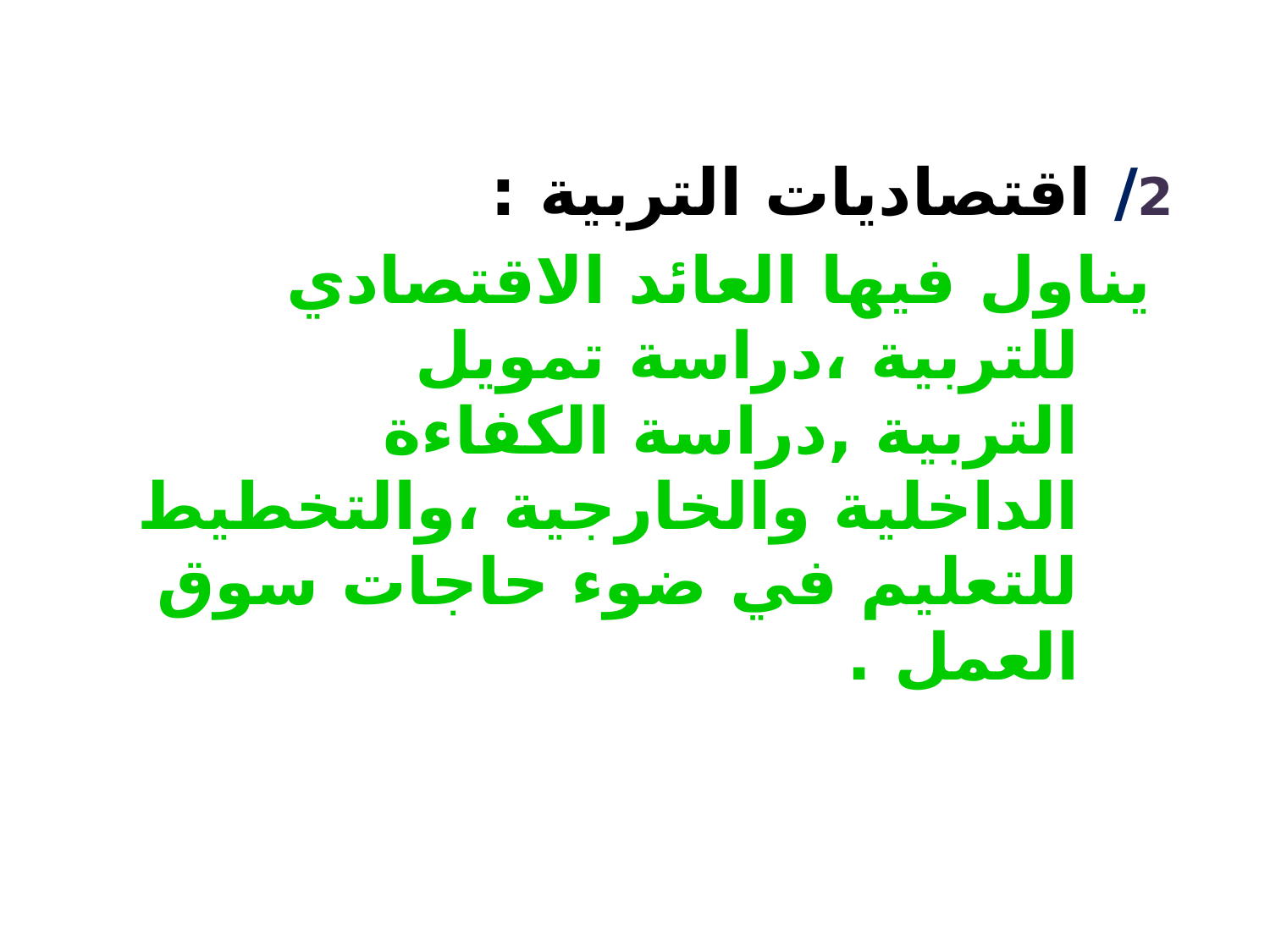

# 2/ اقتصاديات التربية :
 يناول فيها العائد الاقتصادي للتربية ،دراسة تمويل التربية ,دراسة الكفاءة الداخلية والخارجية ،والتخطيط للتعليم في ضوء حاجات سوق العمل .